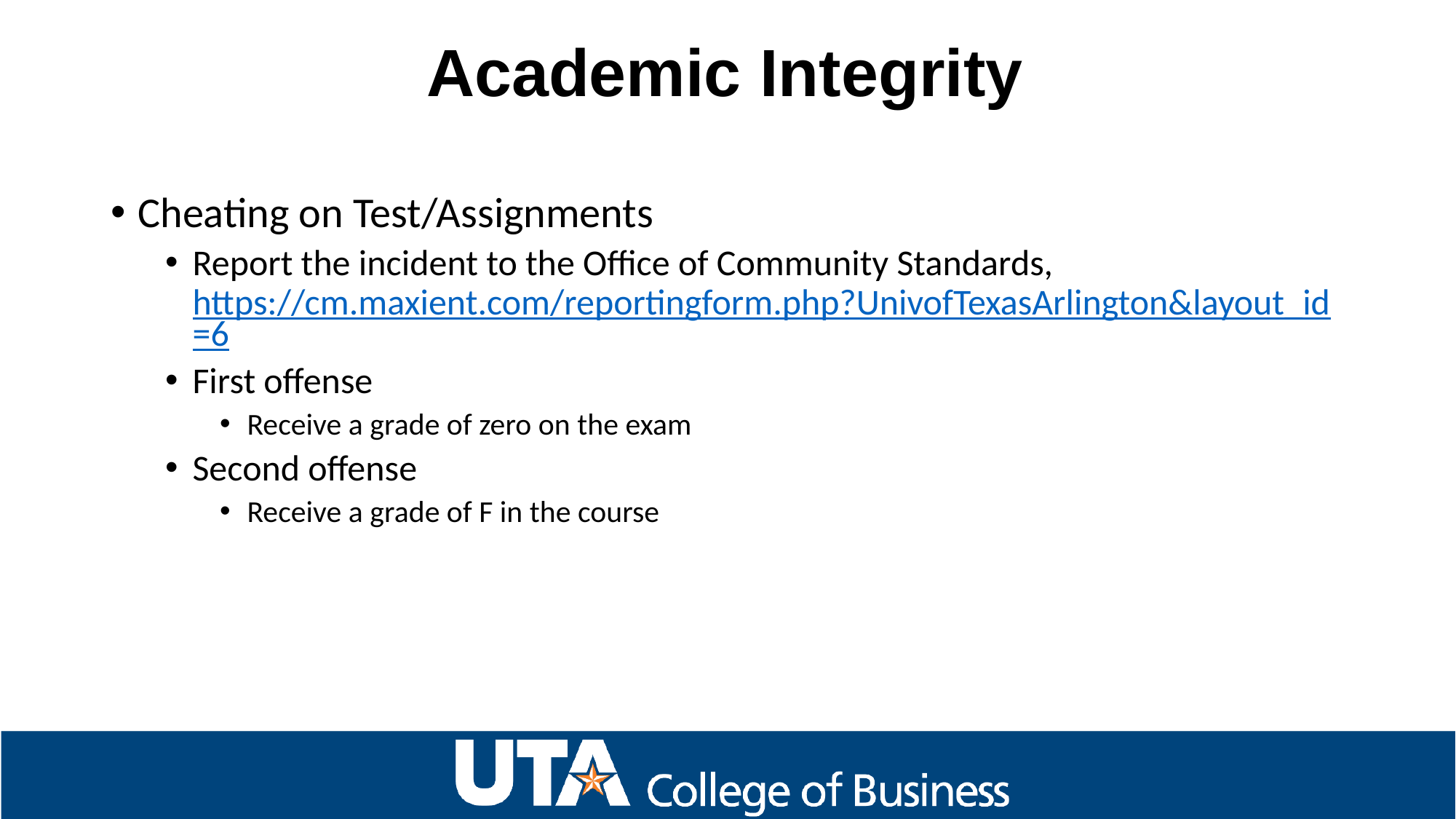

Academic Integrity
Cheating on Test/Assignments
Report the incident to the Office of Community Standards, https://cm.maxient.com/reportingform.php?UnivofTexasArlington&layout_id=6
First offense
Receive a grade of zero on the exam
Second offense
Receive a grade of F in the course